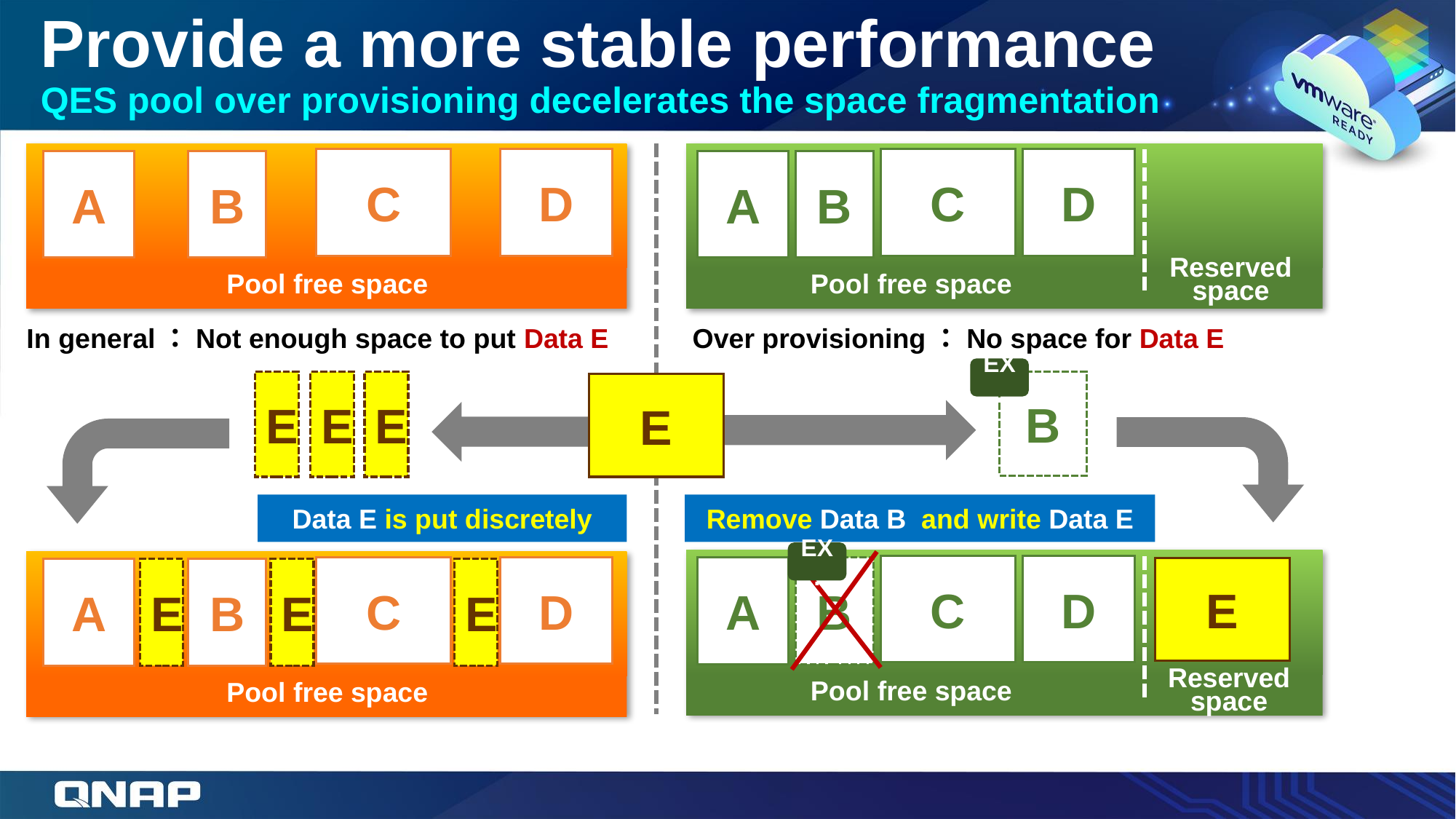

# Provide a more stable performance QES pool over provisioning decelerates the space fragmentation

C
D
C
D
A
B
A
B
Reserved space
Pool free space
Pool free space
In general：Not enough space to put Data E
Over provisioning：No space for Data E
EX.
E
E
E
B
E

Data E is put discretely
Remove Data B  and write Data E
EX.

C
D
C
D
A
B
E
A
E
B
E
E
Reserved space
Pool free space
Pool free space